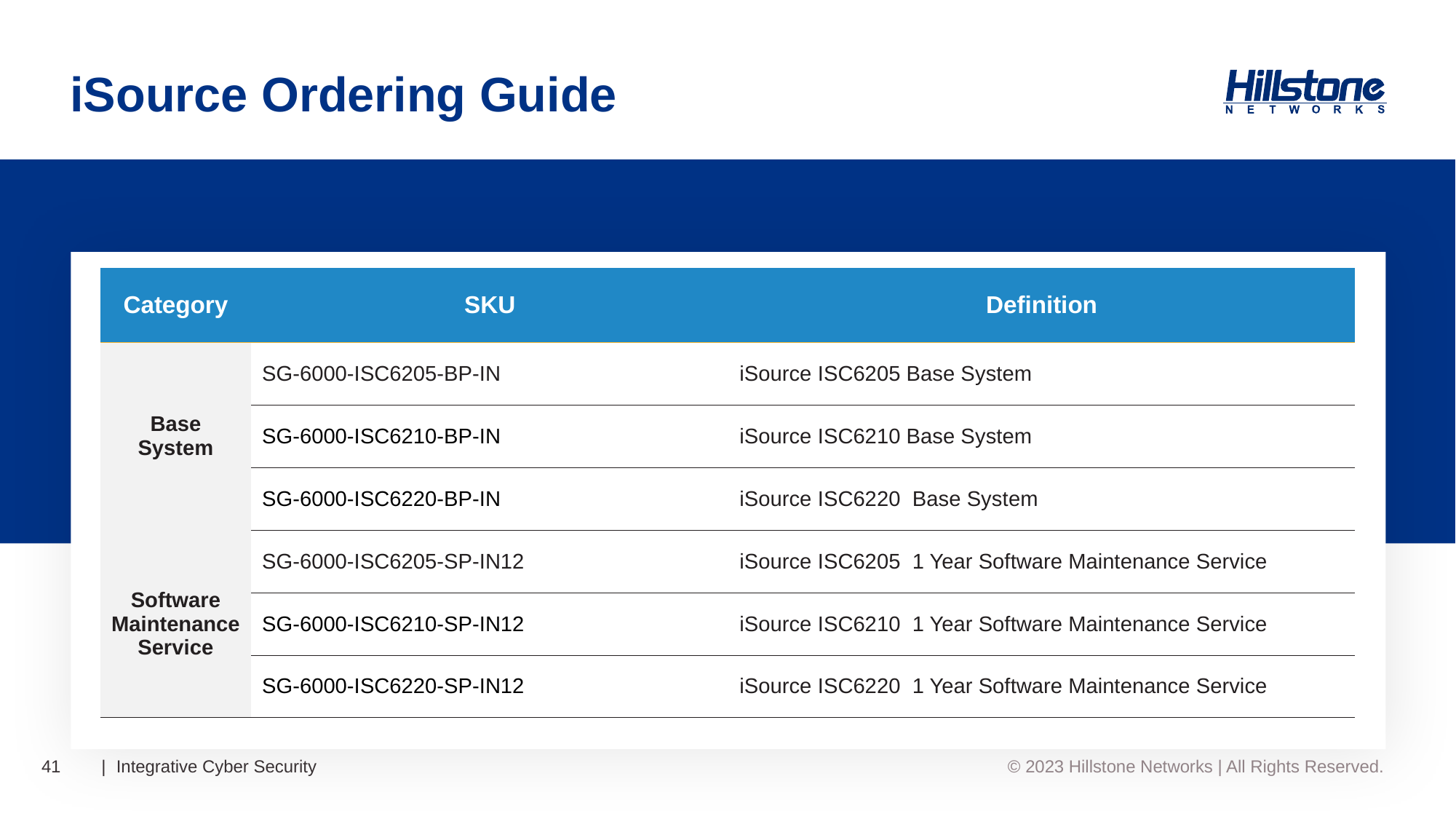

# iSource Ordering Guide

| Category | SKU | Definition |
| --- | --- | --- |
| Base System | SG-6000-ISC6205-BP-IN | iSource ISC6205 Base System |
|  | SG-6000-ISC6210-BP-IN | iSource ISC6210 Base System |
|  | SG-6000-ISC6220-BP-IN | iSource ISC6220 Base System |
| Software Maintenance Service | SG-6000-ISC6205-SP-IN12 | iSource ISC6205 1 Year Software Maintenance Service |
|  | SG-6000-ISC6210-SP-IN12 | iSource ISC6210 1 Year Software Maintenance Service |
|  | SG-6000-ISC6220-SP-IN12 | iSource ISC6220 1 Year Software Maintenance Service |